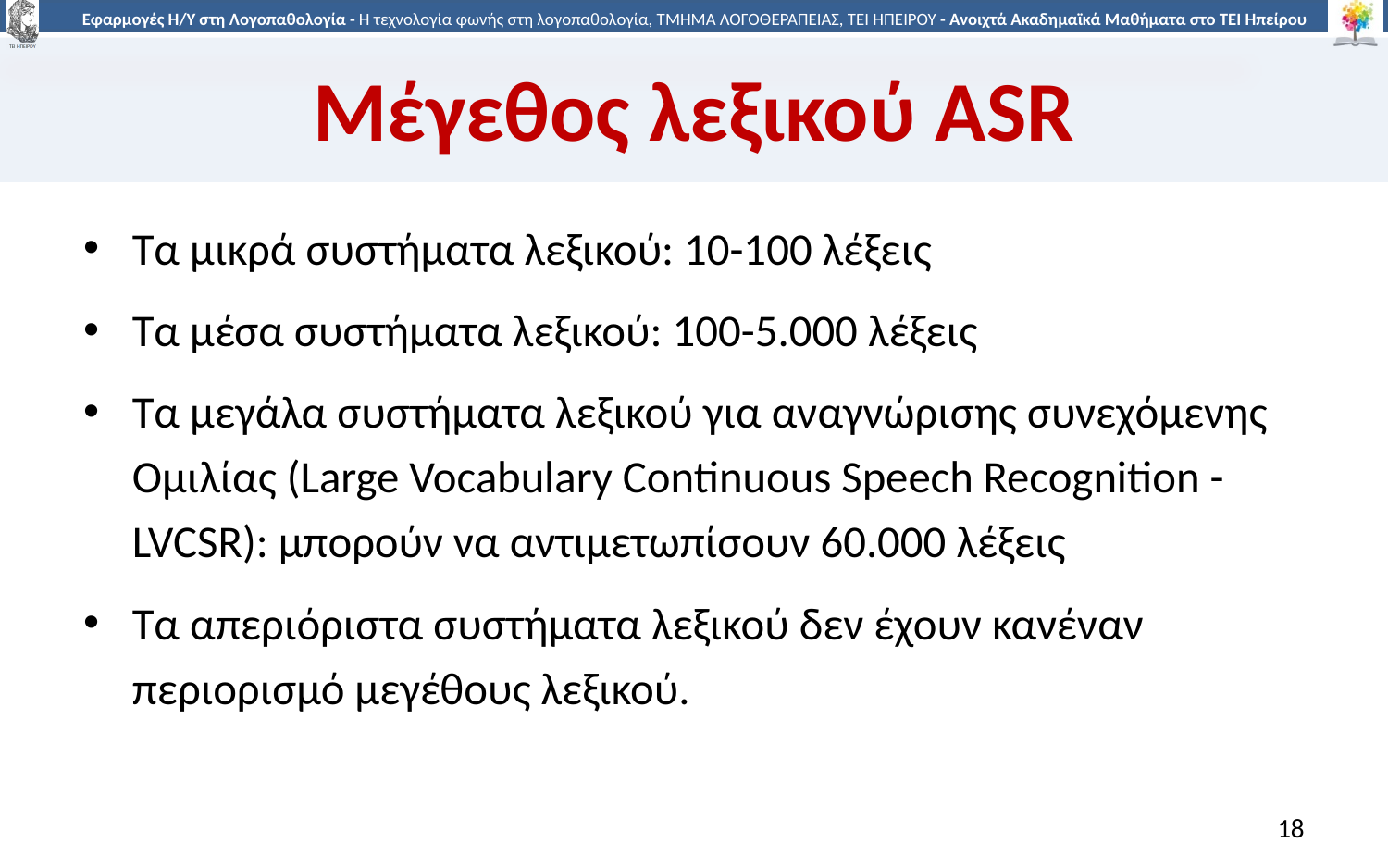

# Μέγεθος λεξικού ASR
Τα μικρά συστήματα λεξικού: 10-100 λέξεις
Τα μέσα συστήματα λεξικού: 100-5.000 λέξεις
Τα μεγάλα συστήματα λεξικού για αναγνώρισης συνεχόμενης Ομιλίας (Large Vocabulary Continuous Speech Recognition - LVCSR): μπορούν να αντιμετωπίσουν 60.000 λέξεις
Τα απεριόριστα συστήματα λεξικού δεν έχουν κανέναν περιορισμό μεγέθους λεξικού.
18